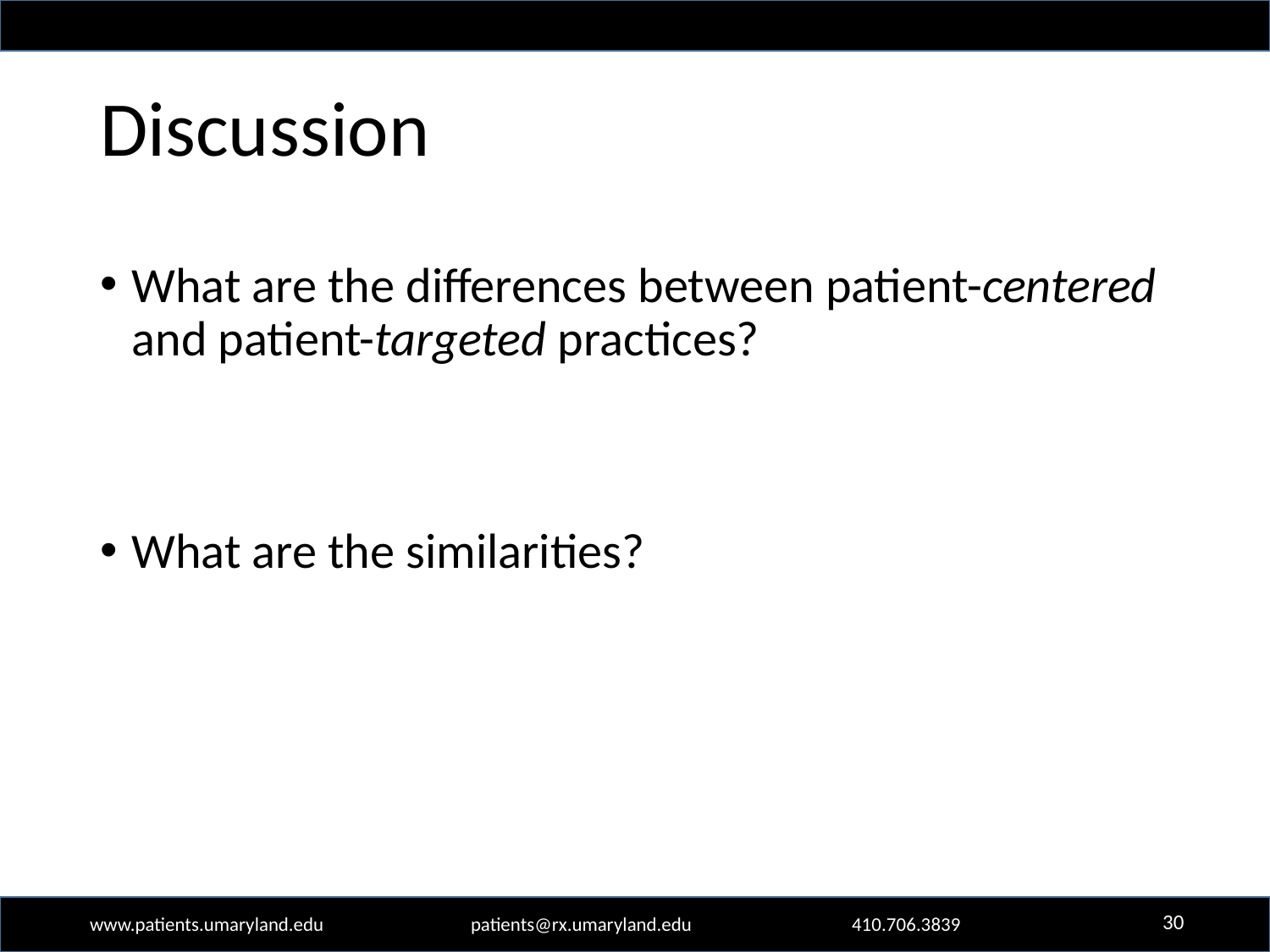

# Discussion
What are the differences between patient-centered and patient-targeted practices?

What are the similarities?

30